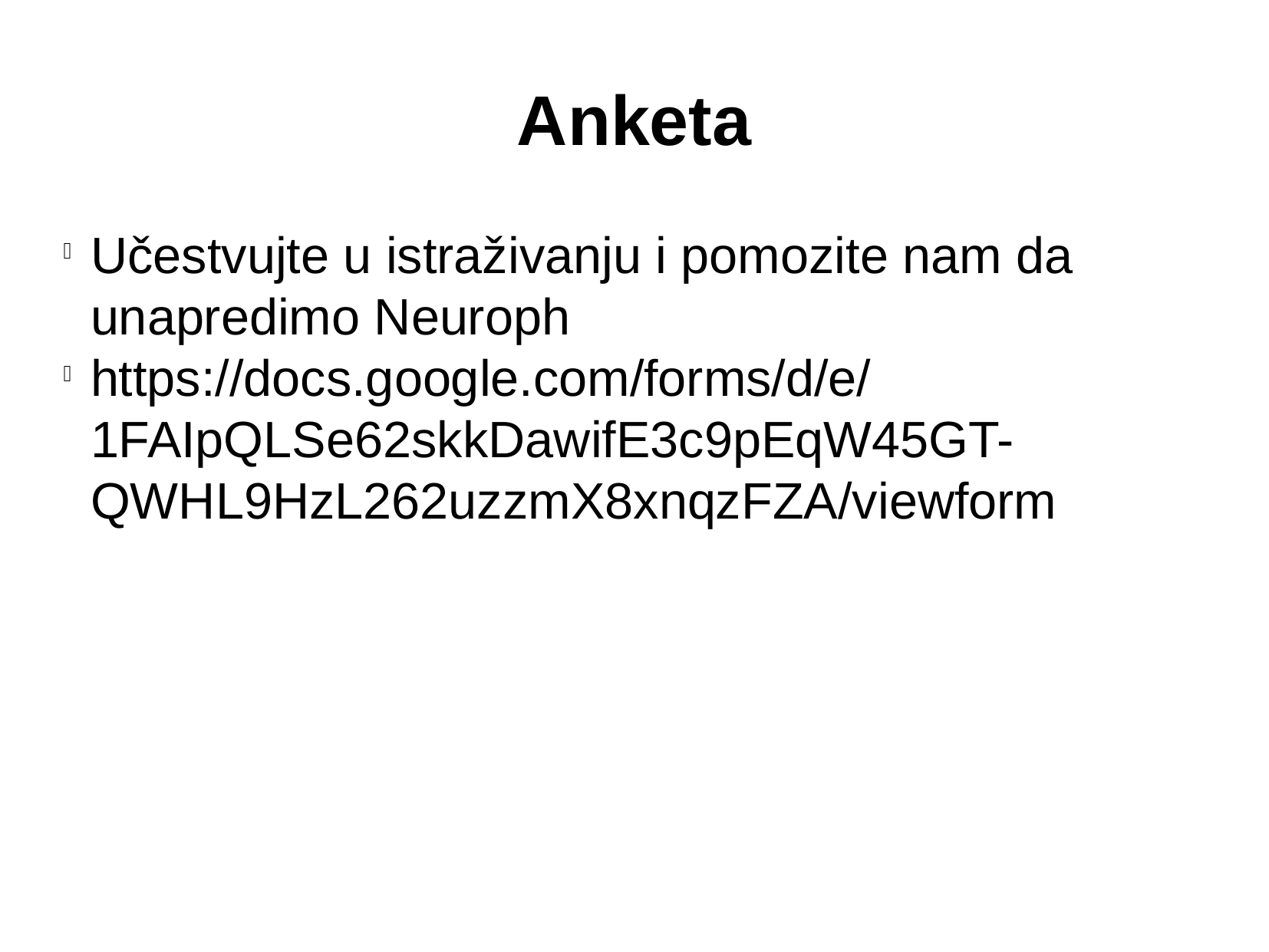

Anketa
Učestvujte u istraživanju i pomozite nam da unapredimo Neuroph
https://docs.google.com/forms/d/e/1FAIpQLSe62skkDawifE3c9pEqW45GT-QWHL9HzL262uzzmX8xnqzFZA/viewform